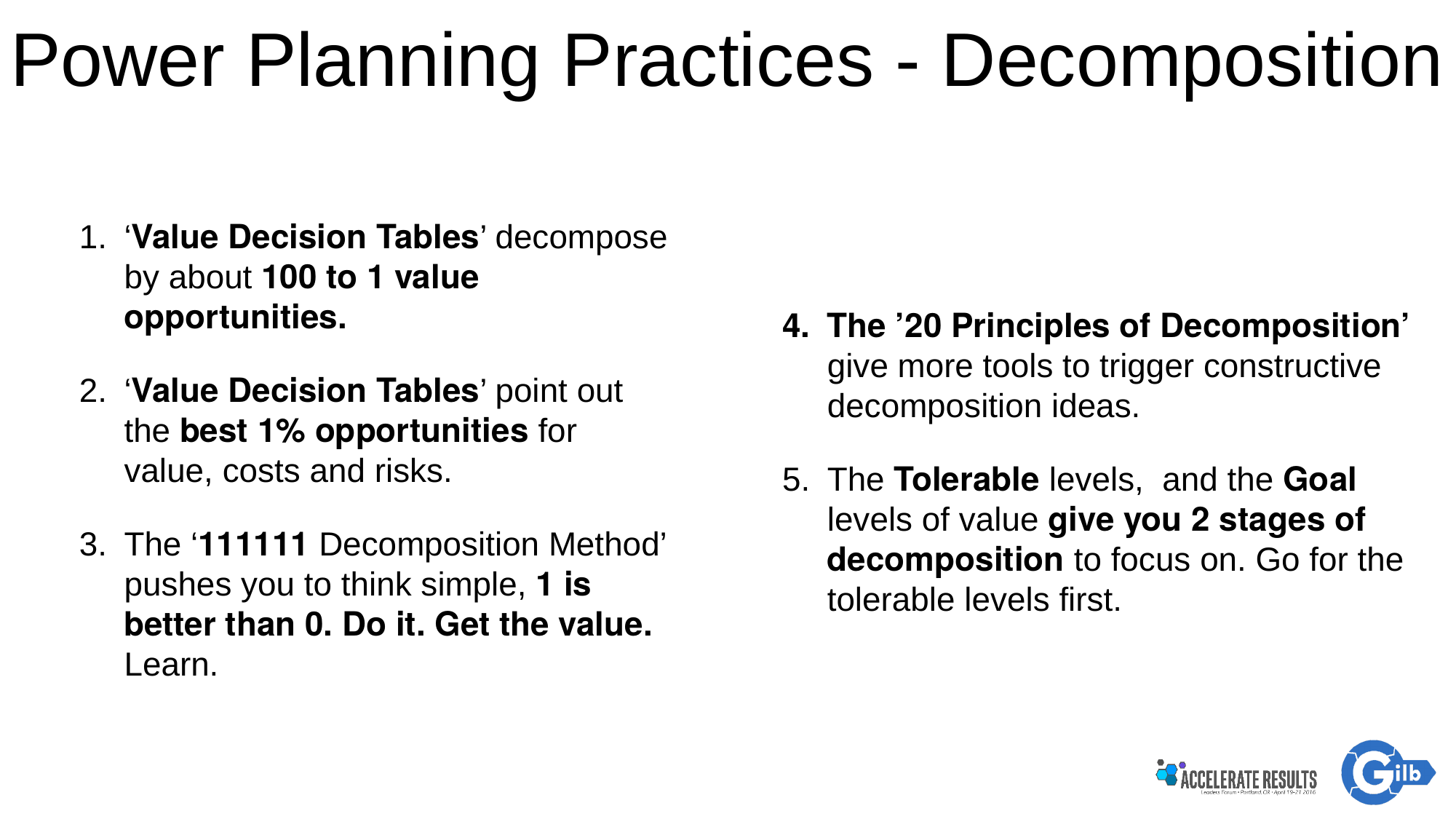

# Power Planning Practices - Decomposition
‘Value Decision Tables’ decompose by about 100 to 1 value opportunities.
‘Value Decision Tables’ point out the best 1% opportunities for value, costs and risks.
The ‘111111 Decomposition Method’ pushes you to think simple, 1 is better than 0. Do it. Get the value. Learn.
The ’20 Principles of Decomposition’ give more tools to trigger constructive decomposition ideas.
The Tolerable levels,  and the Goal levels of value give you 2 stages of decomposition to focus on. Go for the tolerable levels first.